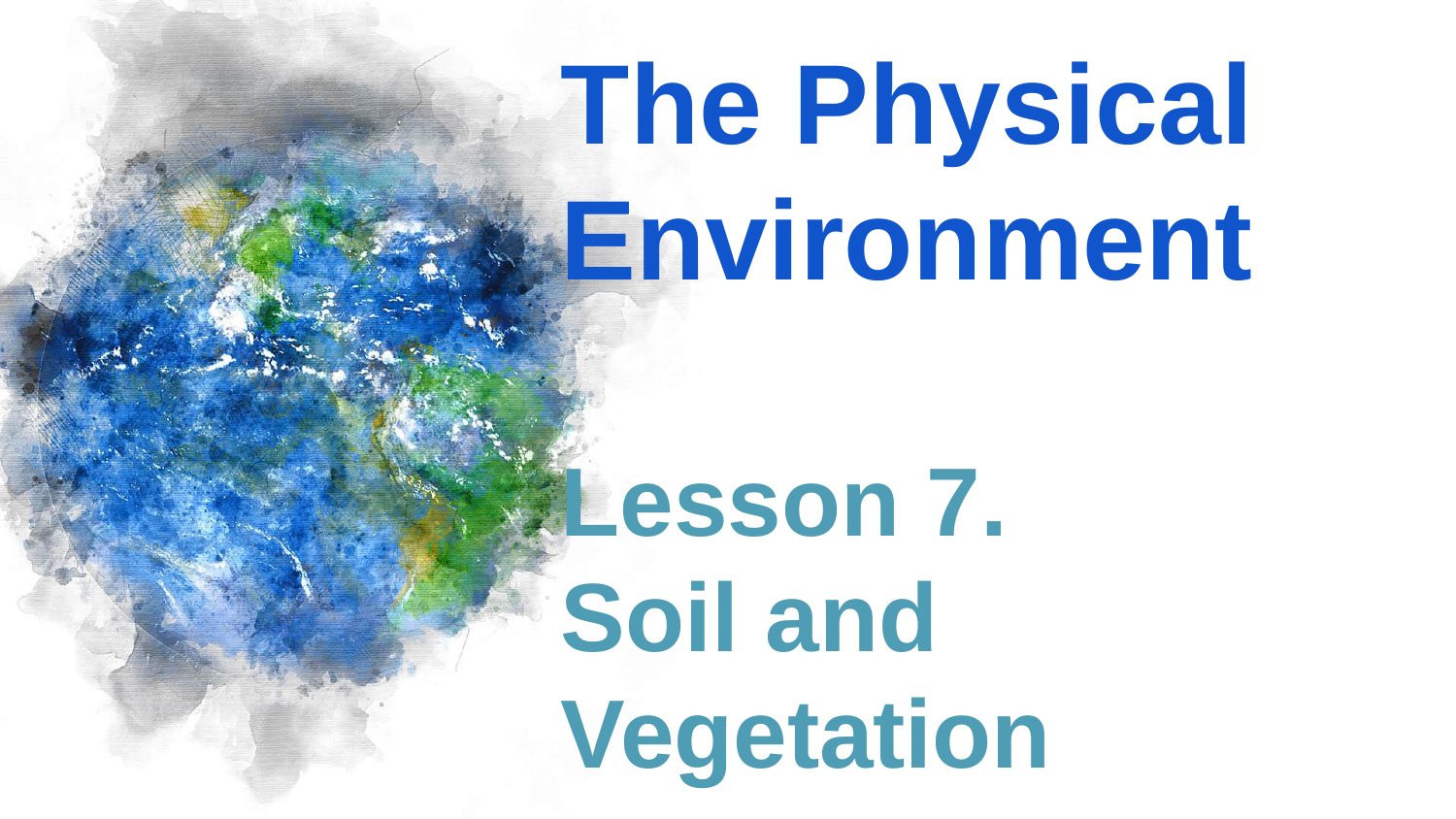

# The Physical Environment

Lesson 7.
Soil and Vegetation